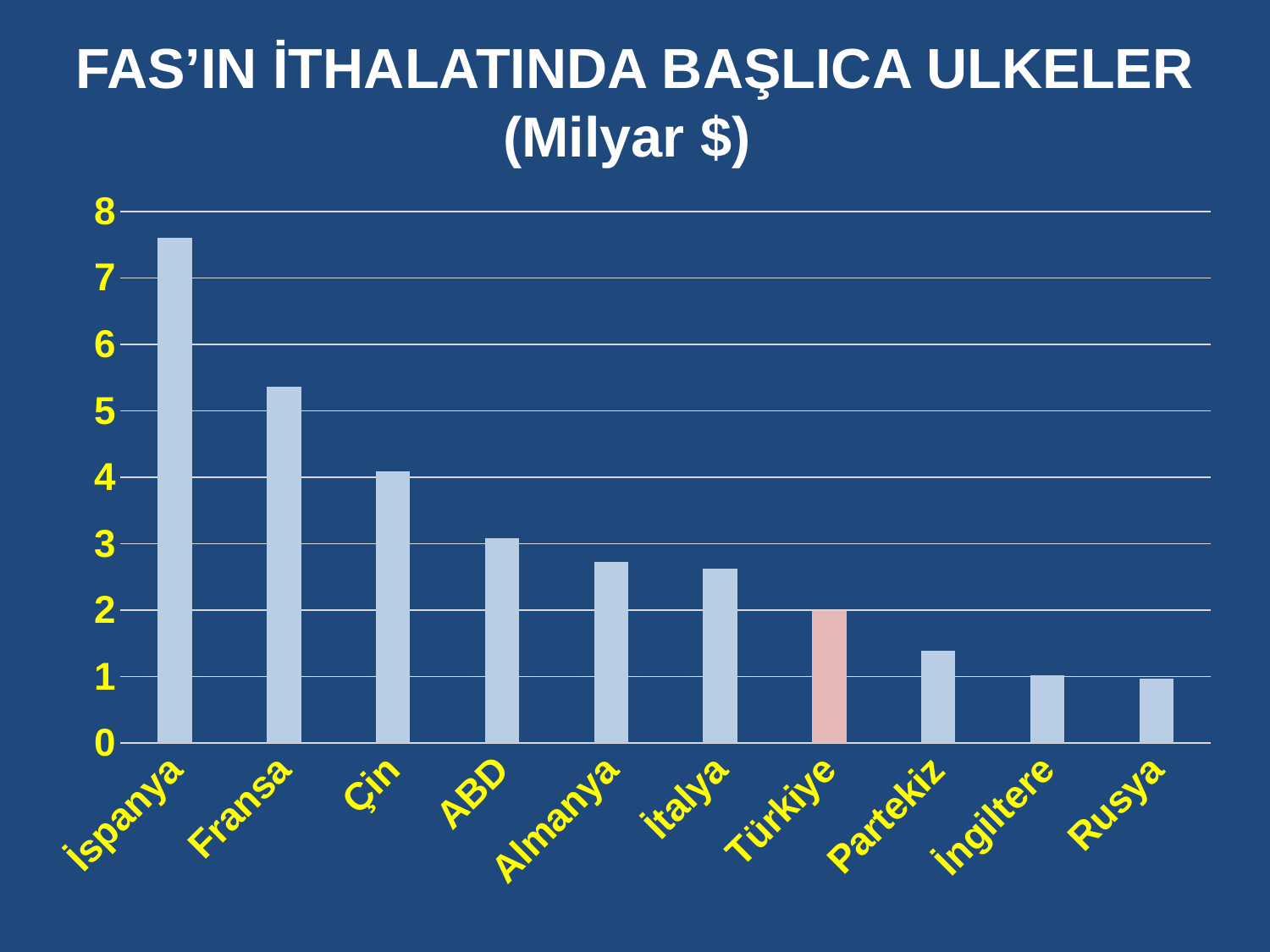

FAS’IN İTHALATINDA BAŞLICA ULKELER (Milyar $)

### Chart

| Category |  |
|---|---|
| İspanya | 7.608748 |
| Fransa | 5.364152 |
| Çin | 4.082507 |
| ABD | 3.087055 |
| Almanya | 2.719289 |
| İtalya | 2.621582 |
| Türkiye | 1.983139 |
| Partekiz | 1.387773 |
| İngiltere | 1.023917 |
| Rusya | 0.963655 |